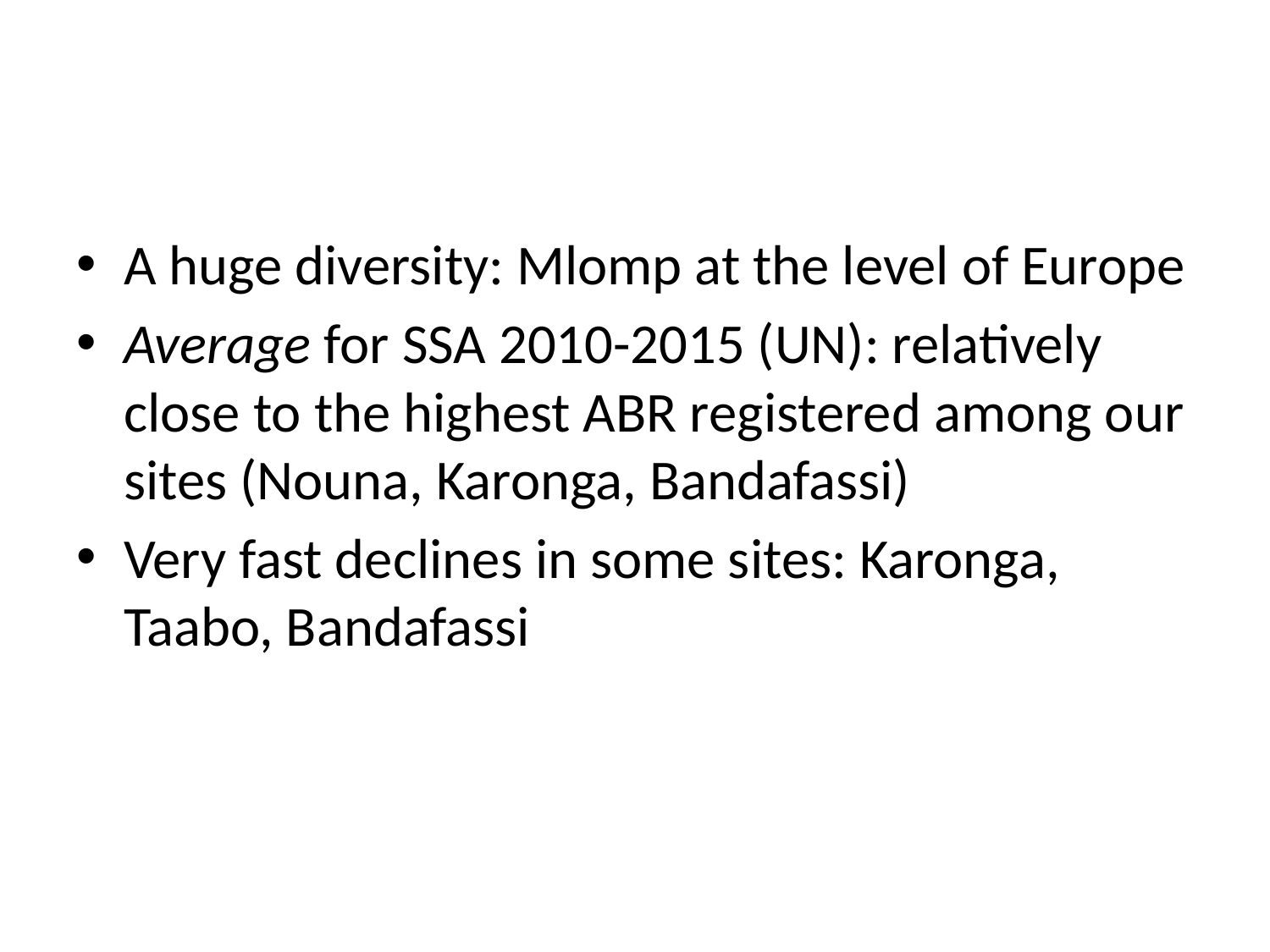

#
A huge diversity: Mlomp at the level of Europe
Average for SSA 2010-2015 (UN): relatively close to the highest ABR registered among our sites (Nouna, Karonga, Bandafassi)
Very fast declines in some sites: Karonga, Taabo, Bandafassi